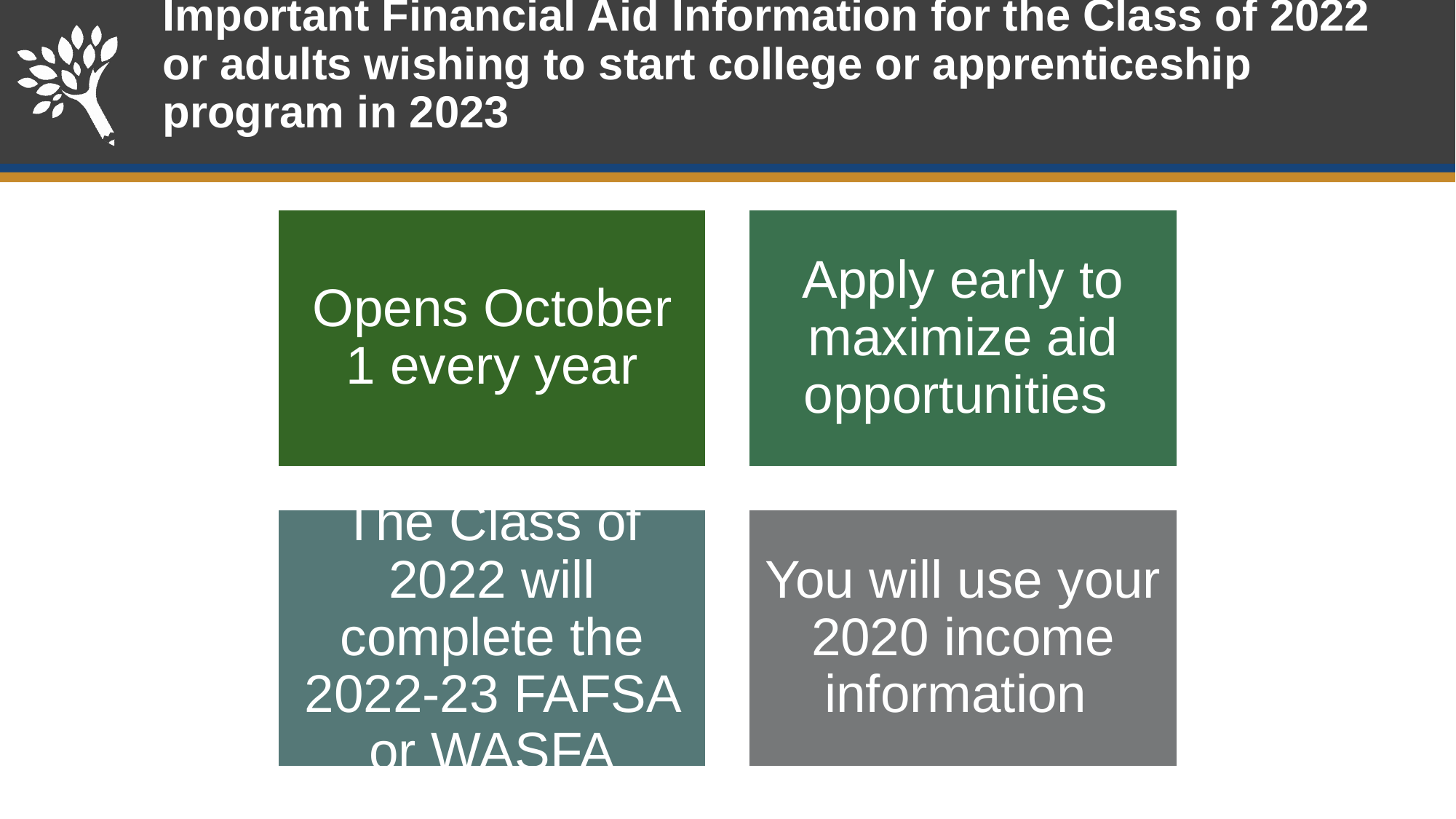

# Important Financial Aid Information for the Class of 2022 or adults wishing to start college or apprenticeship program in 2023

Opens October 1 every year

Apply early to maximize aid opportunities

The Class of 2022 will complete the 2022-23 FAFSA or WASFA

You will use your 2020 income information